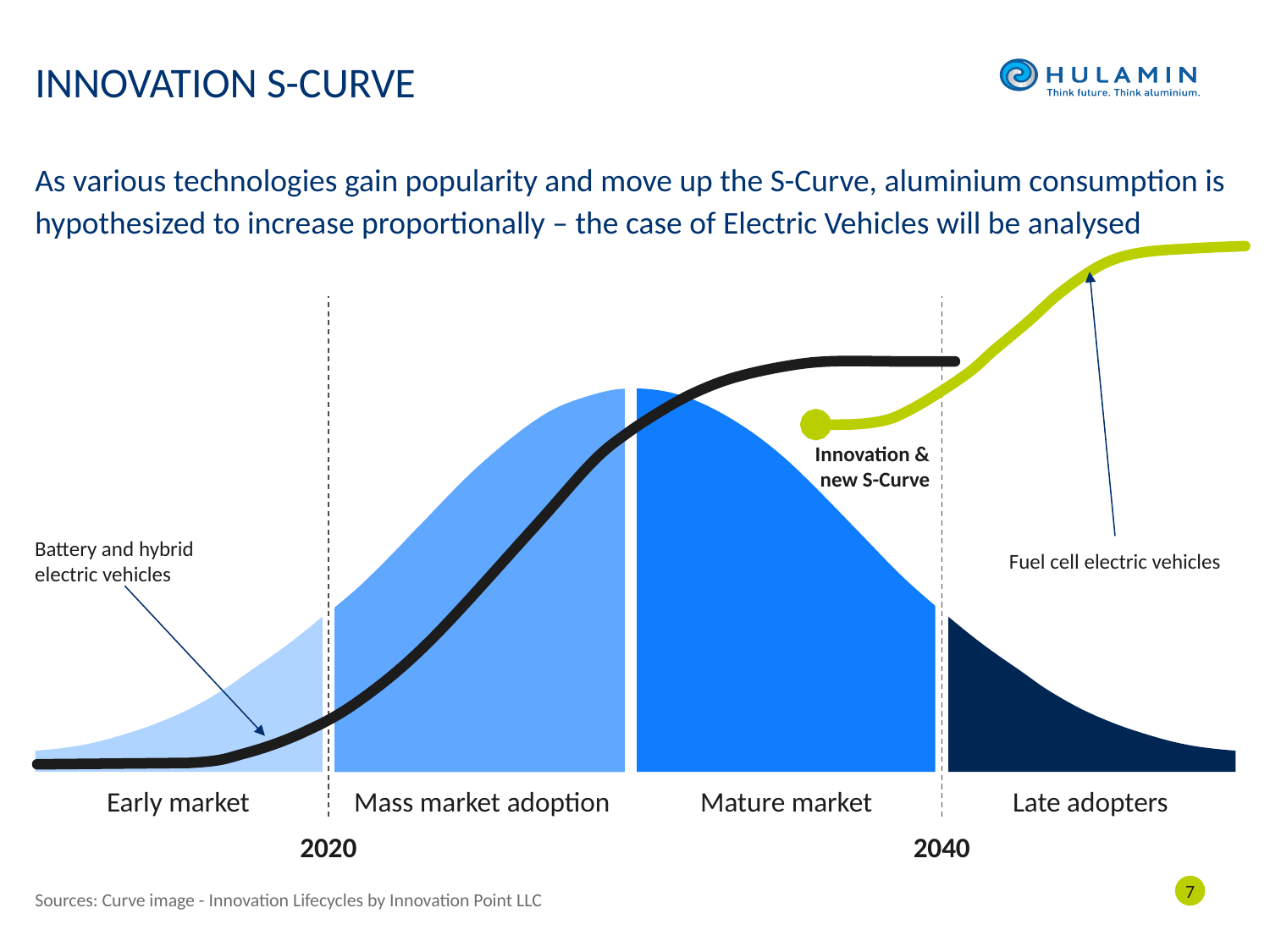

# Innovation S-Curve
As various technologies gain popularity and move up the S-Curve, aluminium consumption is hypothesized to increase proportionally – the case of Electric Vehicles will be analysed

Innovation &
new S-Curve
Fuel cell electric vehicles
2020
2040

Battery and hybrid electric vehicles

Early market
Mass market adoption
Mature market
Late adopters
Sources: Curve image - Innovation Lifecycles by Innovation Point LLC